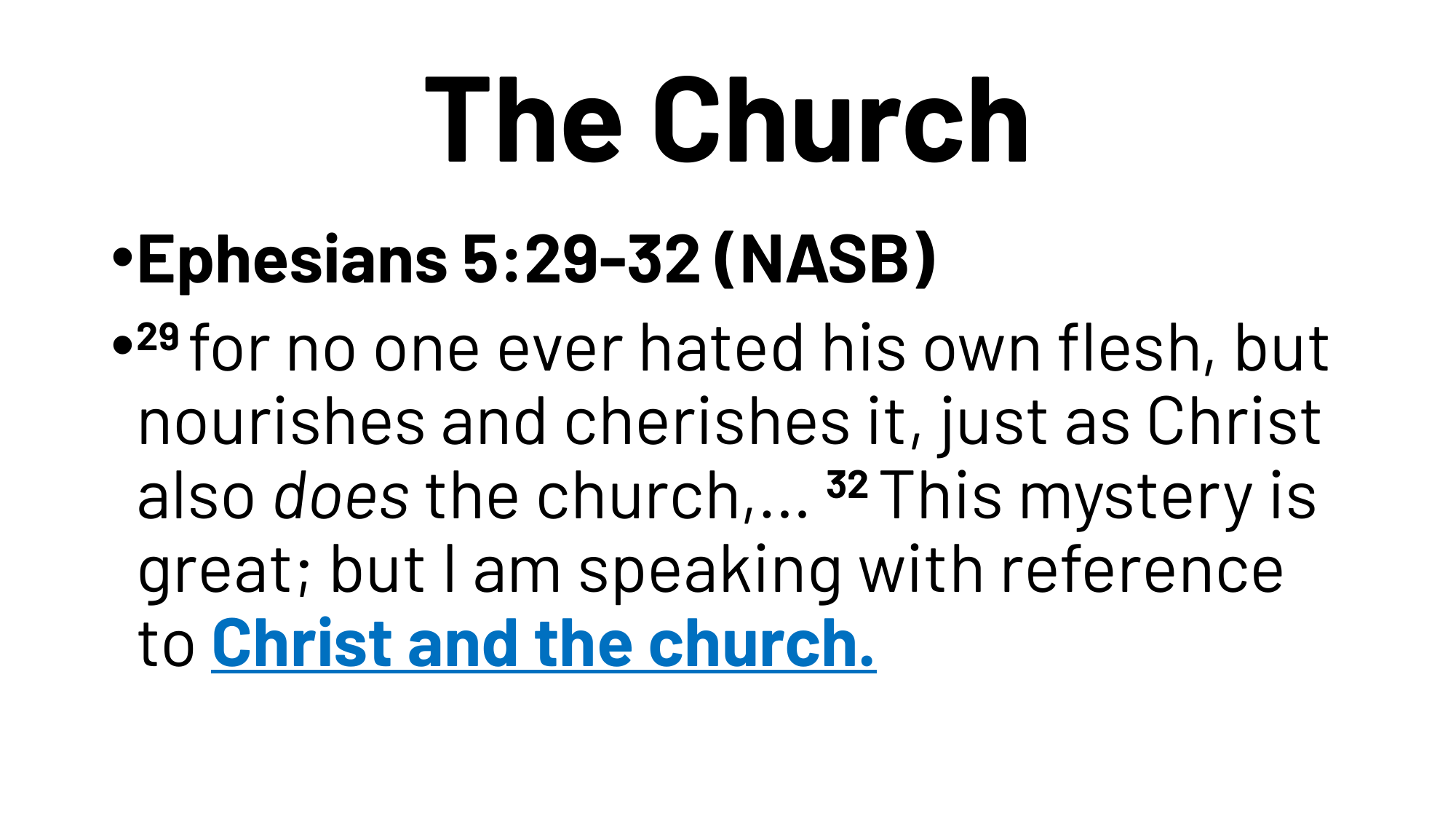

# The Church
Ephesians 5:29-32 (NASB)
29 for no one ever hated his own flesh, but nourishes and cherishes it, just as Christ also does the church,… 32 This mystery is great; but I am speaking with reference to Christ and the church.